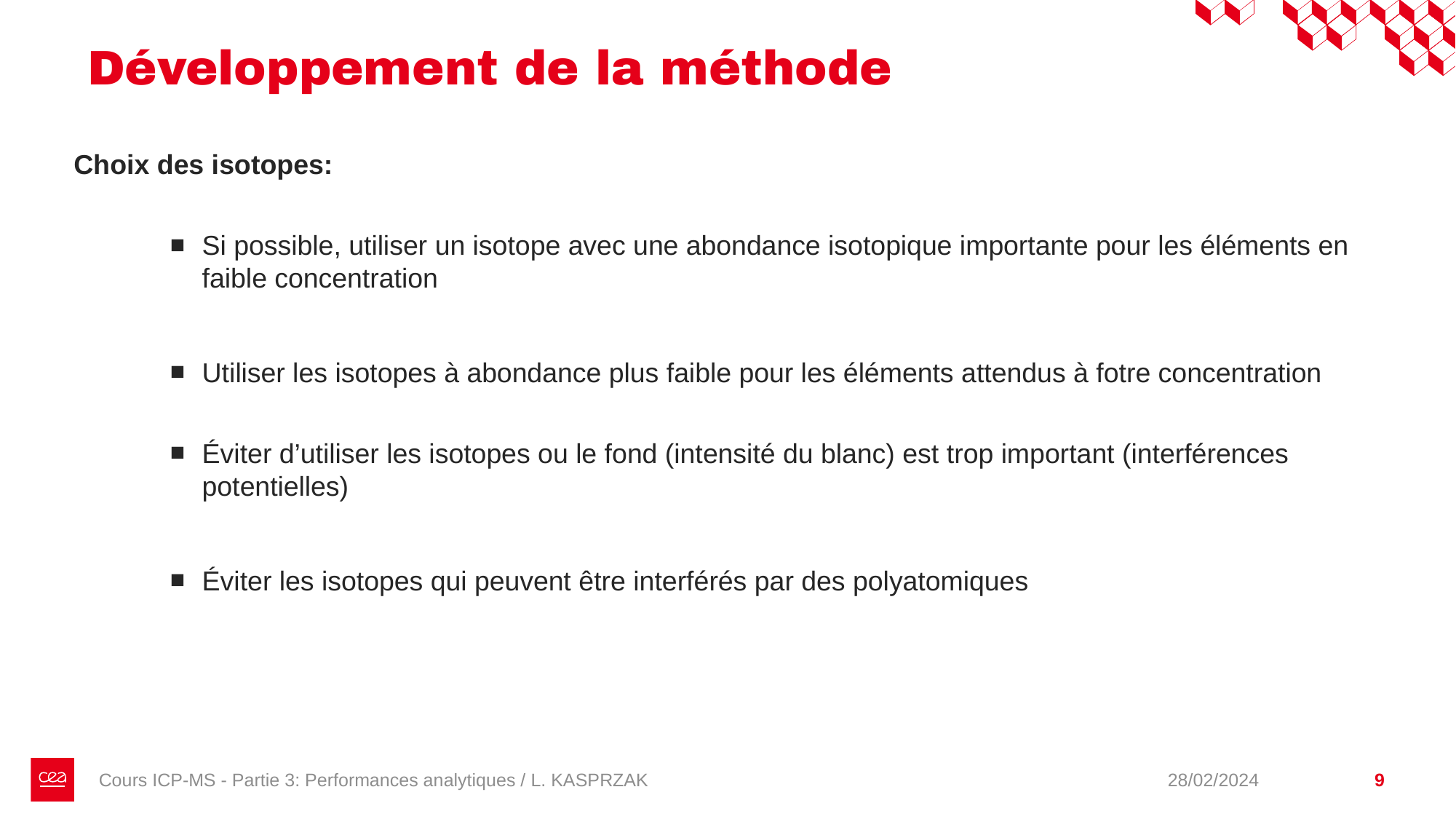

# Développement de la méthode
Choix des isotopes:

Si possible, utiliser un isotope avec une abondance isotopique importante pour les éléments en faible concentration

Utiliser les isotopes à abondance plus faible pour les éléments attendus à fotre concentration

Éviter d’utiliser les isotopes ou le fond (intensité du blanc) est trop important (interférences potentielles)

Éviter les isotopes qui peuvent être interférés par des polyatomiques
Cours ICP-MS - Partie 3: Performances analytiques / L. KASPRZAK
28/02/2024
9